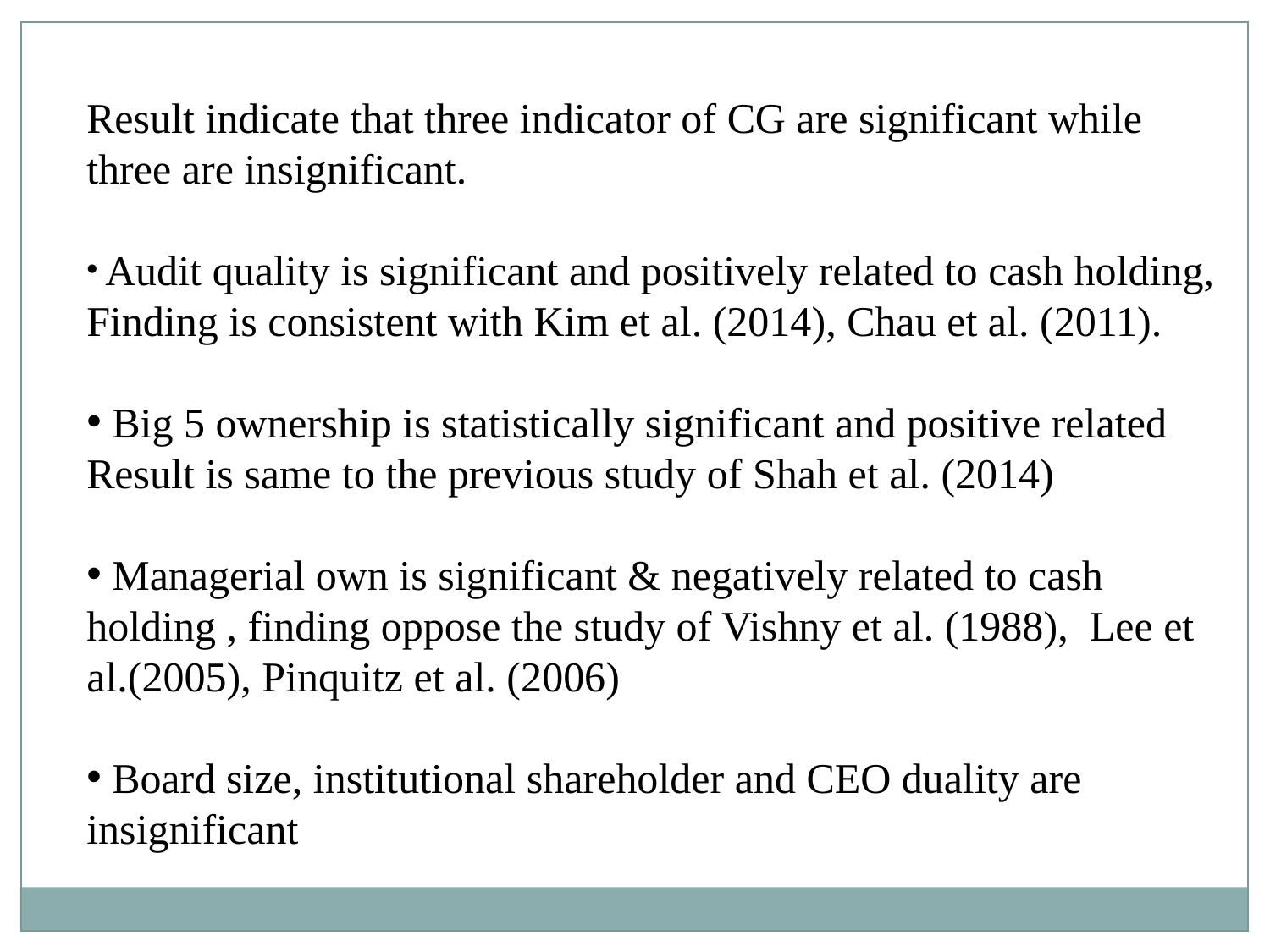

Result indicate that three indicator of CG are significant while three are insignificant.

 Audit quality is significant and positively related to cash holding,
Finding is consistent with Kim et al. (2014), Chau et al. (2011).

 Big 5 ownership is statistically significant and positive related Result is same to the previous study of Shah et al. (2014)

 Managerial own is significant & negatively related to cash holding , finding oppose the study of Vishny et al. (1988),  Lee et al.(2005), Pinquitz et al. (2006)

 Board size, institutional shareholder and CEO duality are insignificant